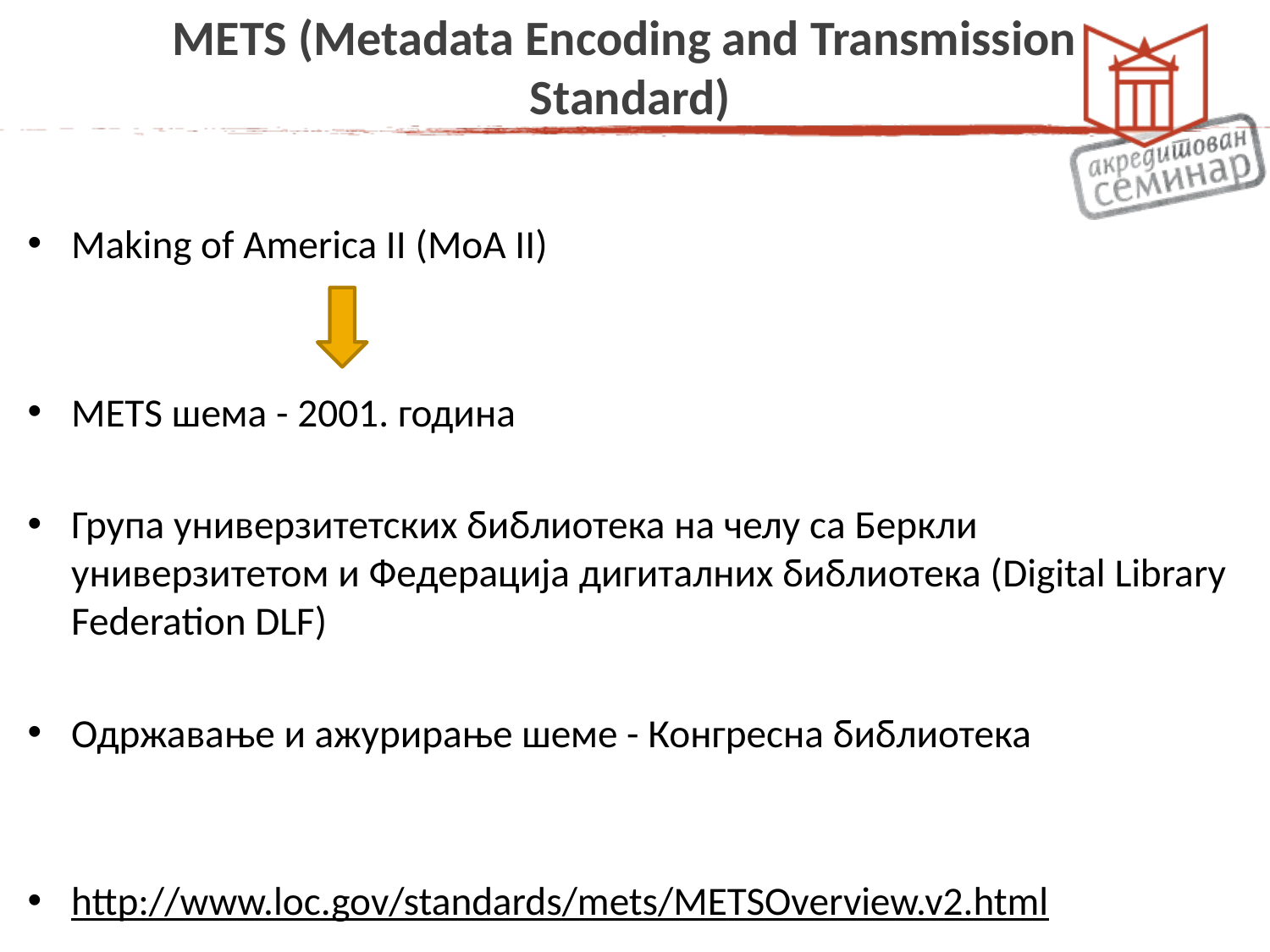

# METS (Metadata Encoding and Transmission Standard)

Making of America II (MoA II)

METS шема - 2001. година

Група универзитетских библиотека на челу са Беркли универзитетом и Федерација дигиталних библиотека (Digital Library Federation DLF)

Одржавање и ажурирање шеме - Конгресна библиотека

http://www.loc.gov/standards/mets/METSOverview.v2.html